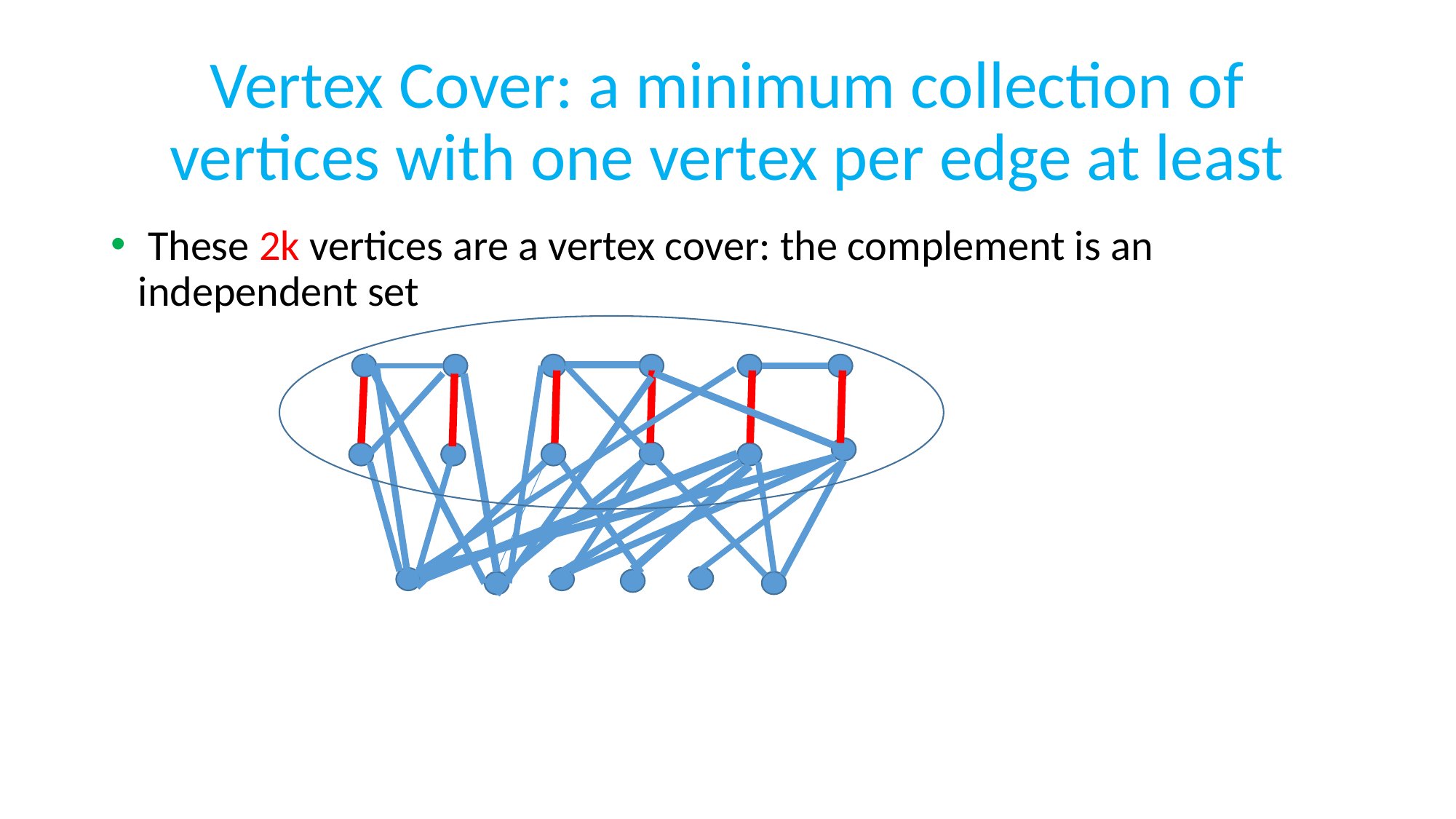

# Vertex Cover: a minimum collection of vertices with one vertex per edge at least
 These 2k vertices are a vertex cover: the complement is an independent set